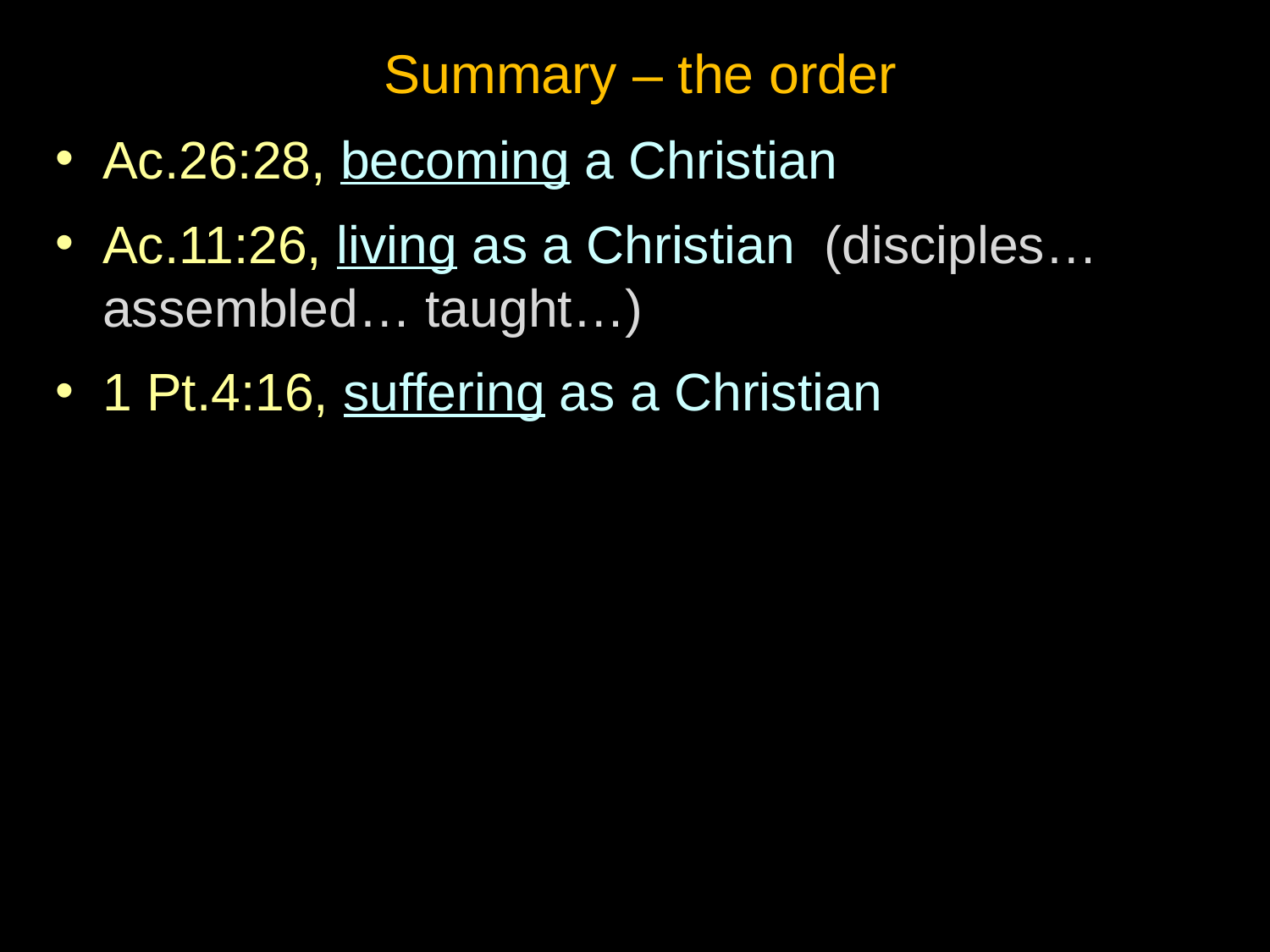

Summary – the order
Ac.26:28, becoming a Christian
Ac.11:26, living as a Christian  (disciples…assembled… taught…)
1 Pt.4:16, suffering as a Christian